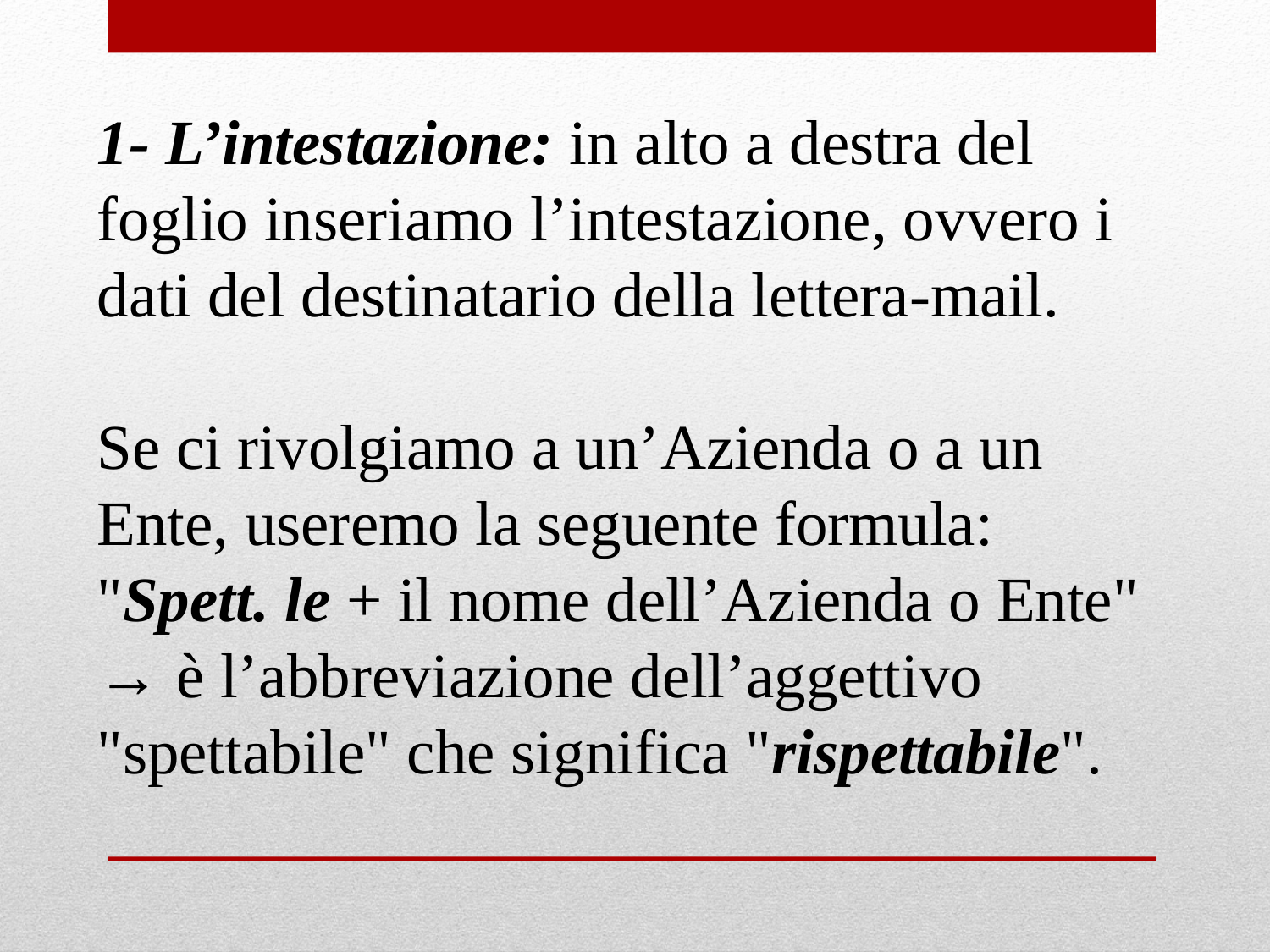

1- L’intestazione: in alto a destra del foglio inseriamo l’intestazione, ovvero i dati del destinatario della lettera-mail.

Se ci rivolgiamo a un’Azienda o a un Ente, useremo la seguente formula:
"Spett. le + il nome dell’Azienda o Ente" → è l’abbreviazione dell’aggettivo "spettabile" che significa "rispettabile".